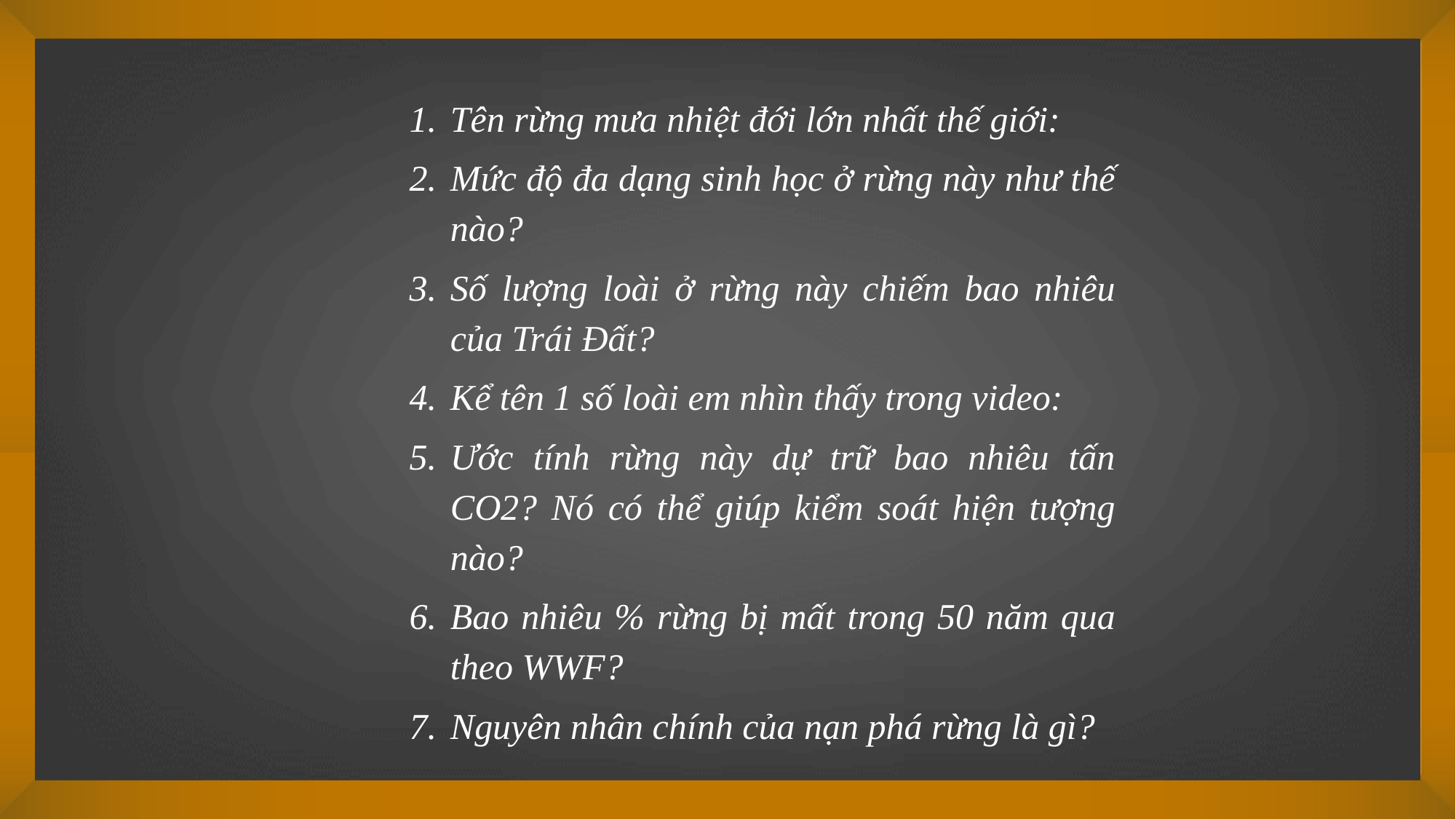

Tên rừng mưa nhiệt đới lớn nhất thế giới:
Mức độ đa dạng sinh học ở rừng này như thế nào?
Số lượng loài ở rừng này chiếm bao nhiêu của Trái Đất?
Kể tên 1 số loài em nhìn thấy trong video:
Ước tính rừng này dự trữ bao nhiêu tấn CO2? Nó có thể giúp kiểm soát hiện tượng nào?
Bao nhiêu % rừng bị mất trong 50 năm qua theo WWF?
Nguyên nhân chính của nạn phá rừng là gì?